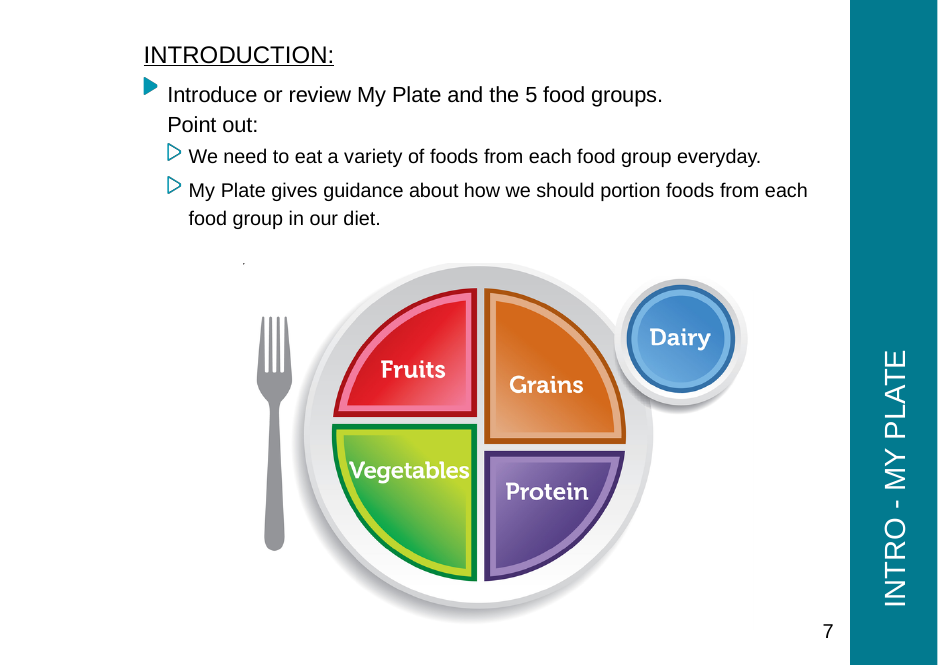

INTRODUCTION:
Introduce or review My Plate and the 5 food groups.
Point out:

We need to eat a variety of foods from each food group everyday.

My Plate gives guidance about how we should portion foods from each food group in our diet.

      INTRO - MY PLATE
7